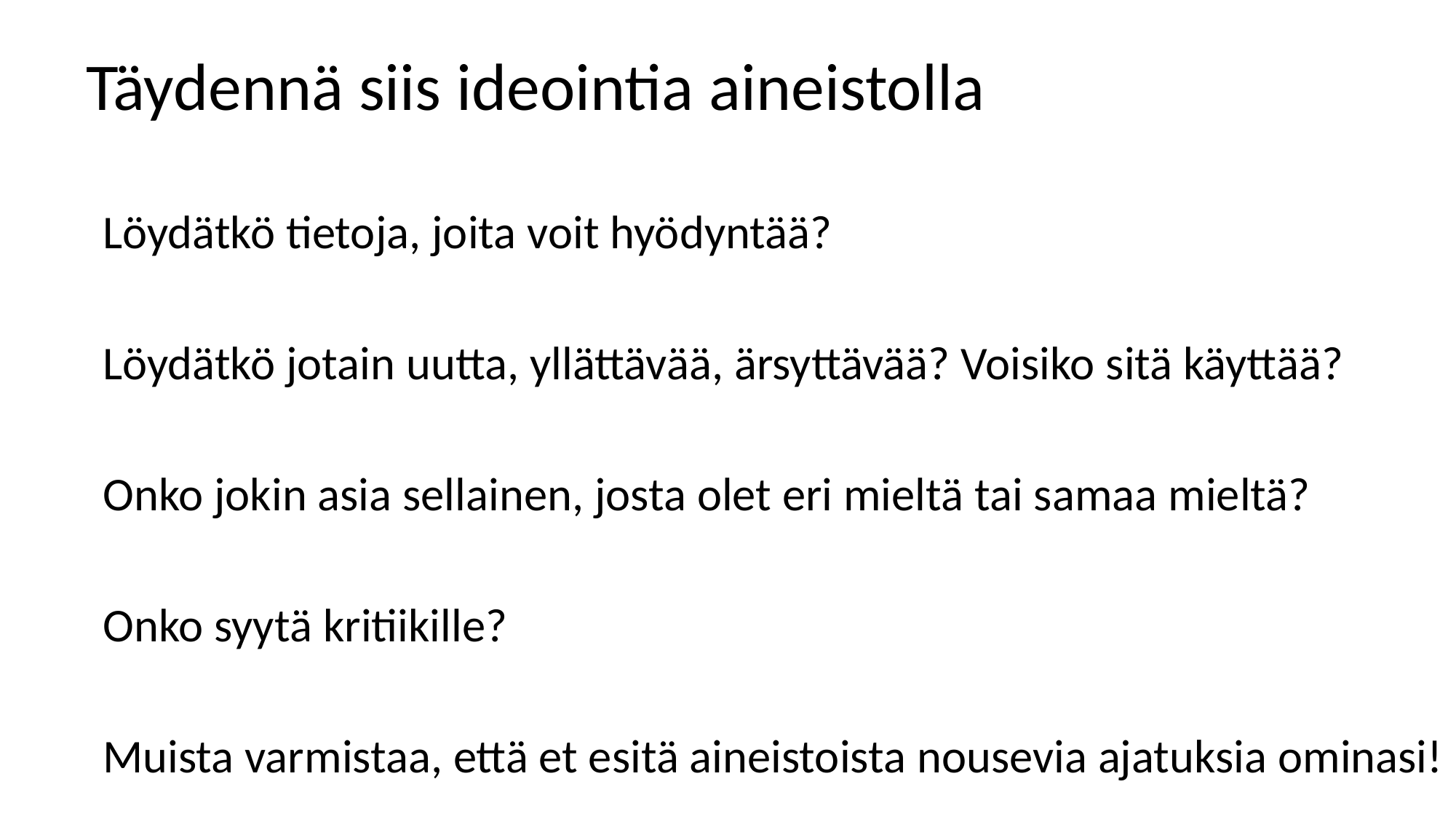

# Täydennä siis ideointia aineistolla
Löydätkö tietoja, joita voit hyödyntää?

Löydätkö jotain uutta, yllättävää, ärsyttävää? Voisiko sitä käyttää?

Onko jokin asia sellainen, josta olet eri mieltä tai samaa mieltä?

Onko syytä kritiikille?

Muista varmistaa, että et esitä aineistoista nousevia ajatuksia ominasi!